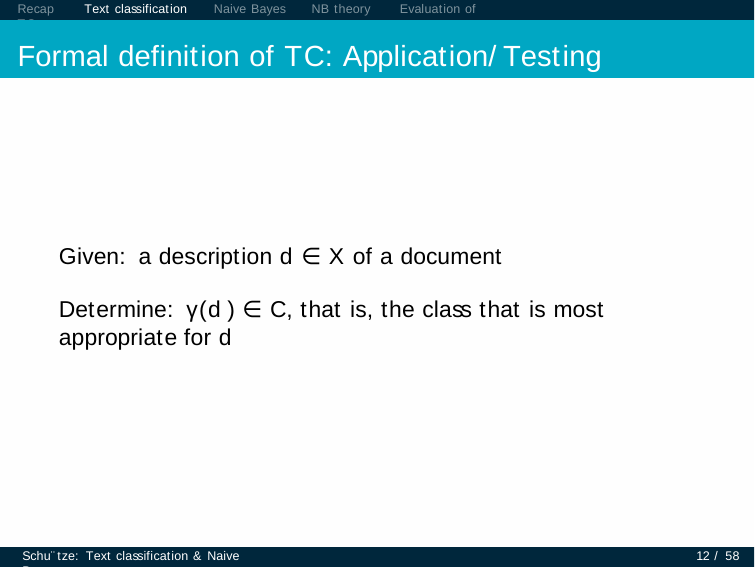

Recap	Text classification	Naive Bayes	NB theory	Evaluation of TC

# Formal definition of TC: Application/Testing
Given:  a description d ∈ X of a document

Determine:  γ(d ) ∈ C, that is, the class that is most appropriate for d

Schu¨tze:  Text classification & Naive Bayes
12 / 58